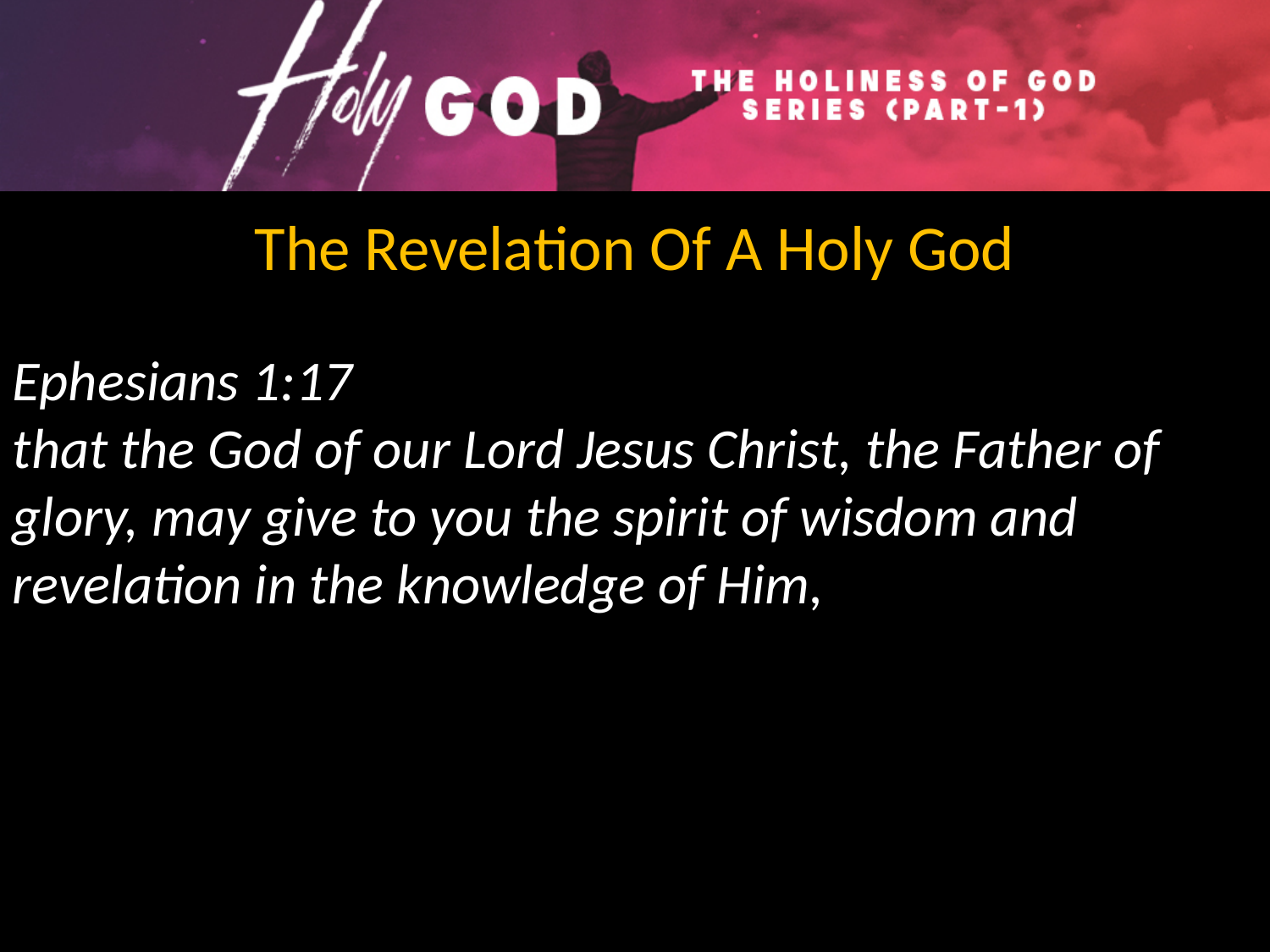

The Revelation Of A Holy God
Ephesians 1:17
that the God of our Lord Jesus Christ, the Father of glory, may give to you the spirit of wisdom and revelation in the knowledge of Him,